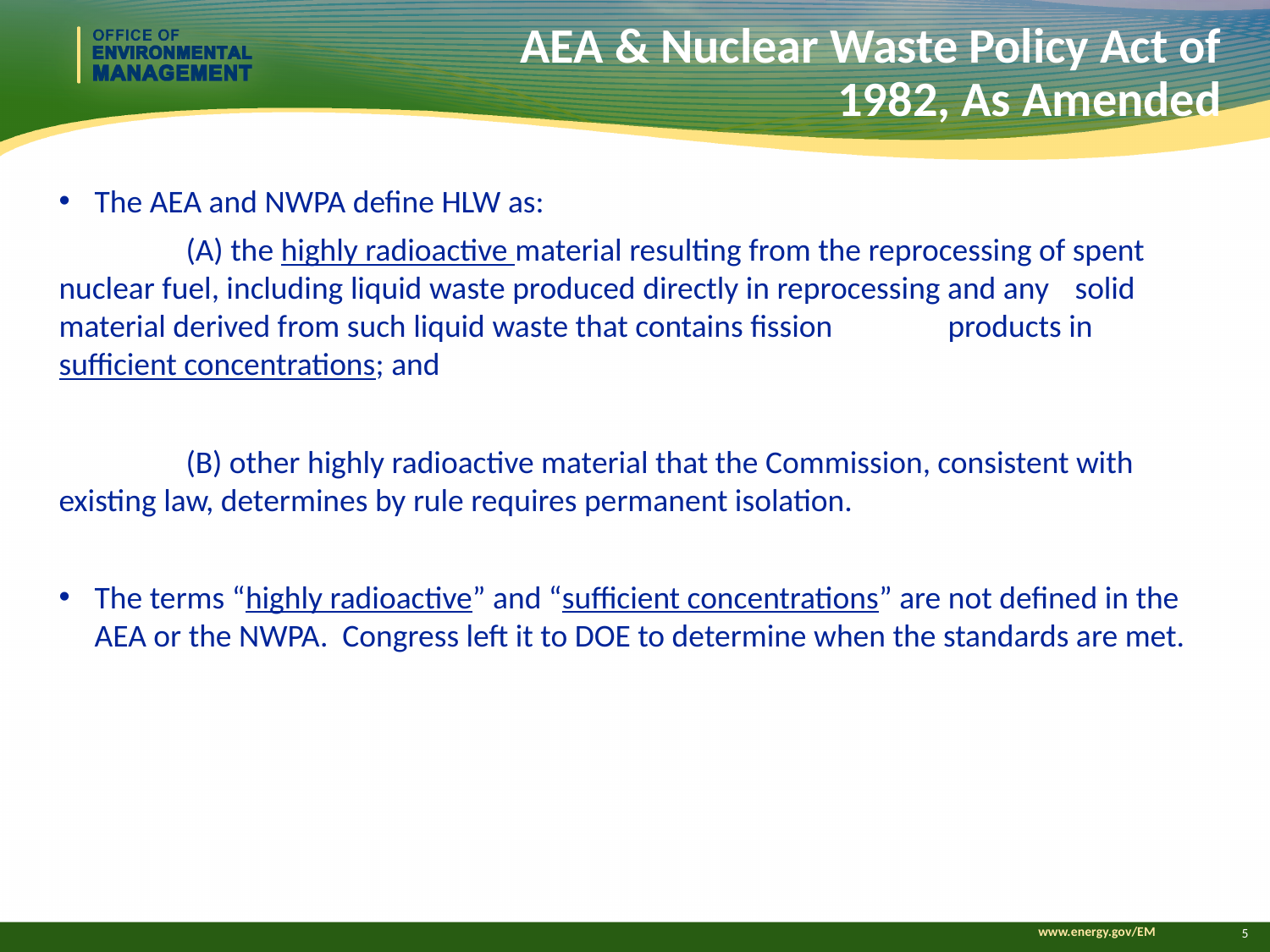

# AEA & Nuclear Waste Policy Act of 1982, As Amended
The AEA and NWPA define HLW as:
	(A) the highly radioactive material resulting from the reprocessing of spent 	nuclear fuel, including liquid waste produced directly in reprocessing and any 	solid material derived from such liquid waste that contains fission 	products in 	sufficient concentrations; and

	(B) other highly radioactive material that the Commission, consistent with 	existing law, determines by rule requires permanent isolation.

The terms “highly radioactive” and “sufficient concentrations” are not defined in the AEA or the NWPA.  Congress left it to DOE to determine when the standards are met.